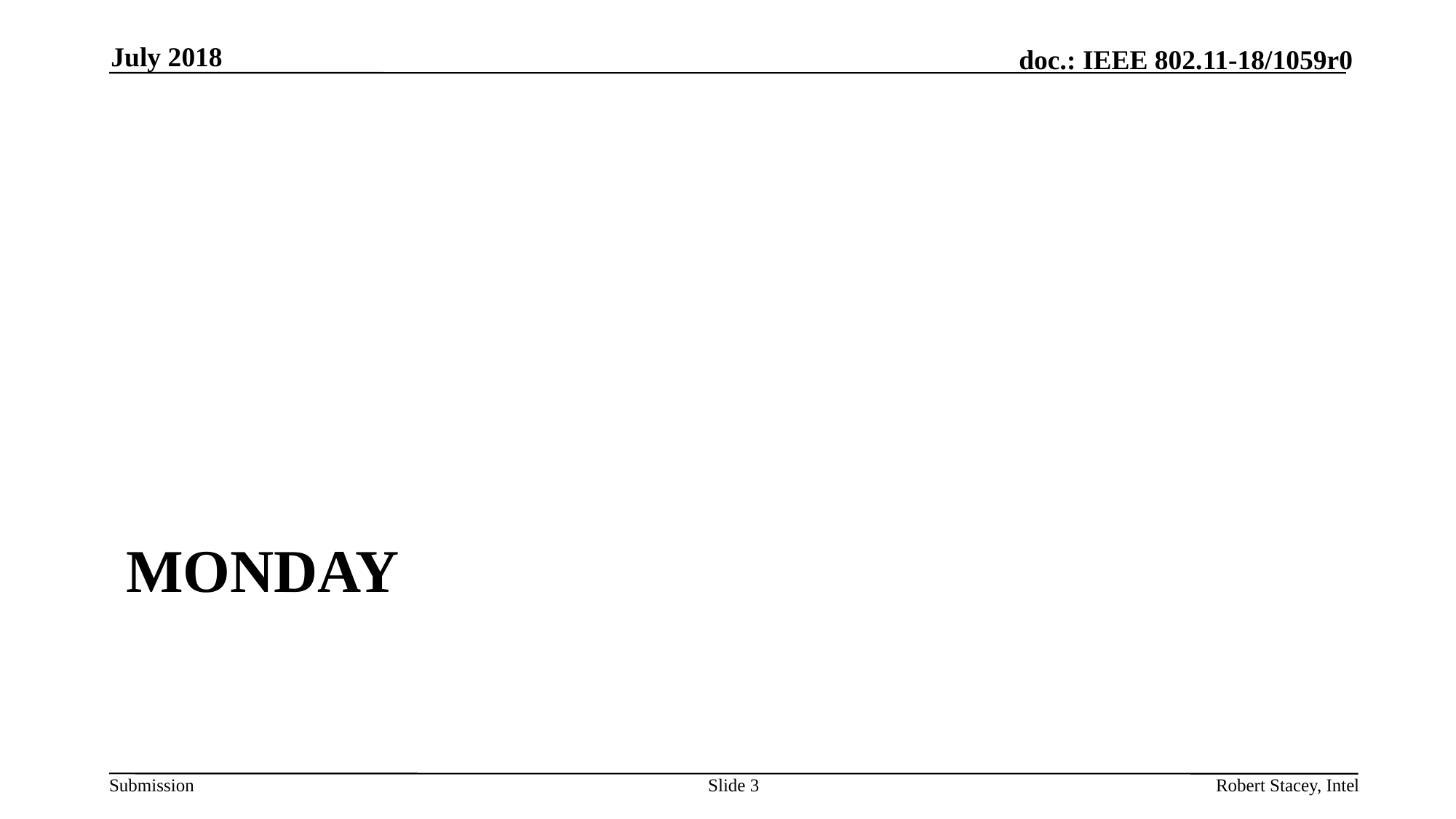

July 2018

# Monday
Slide 3
Robert Stacey, Intel